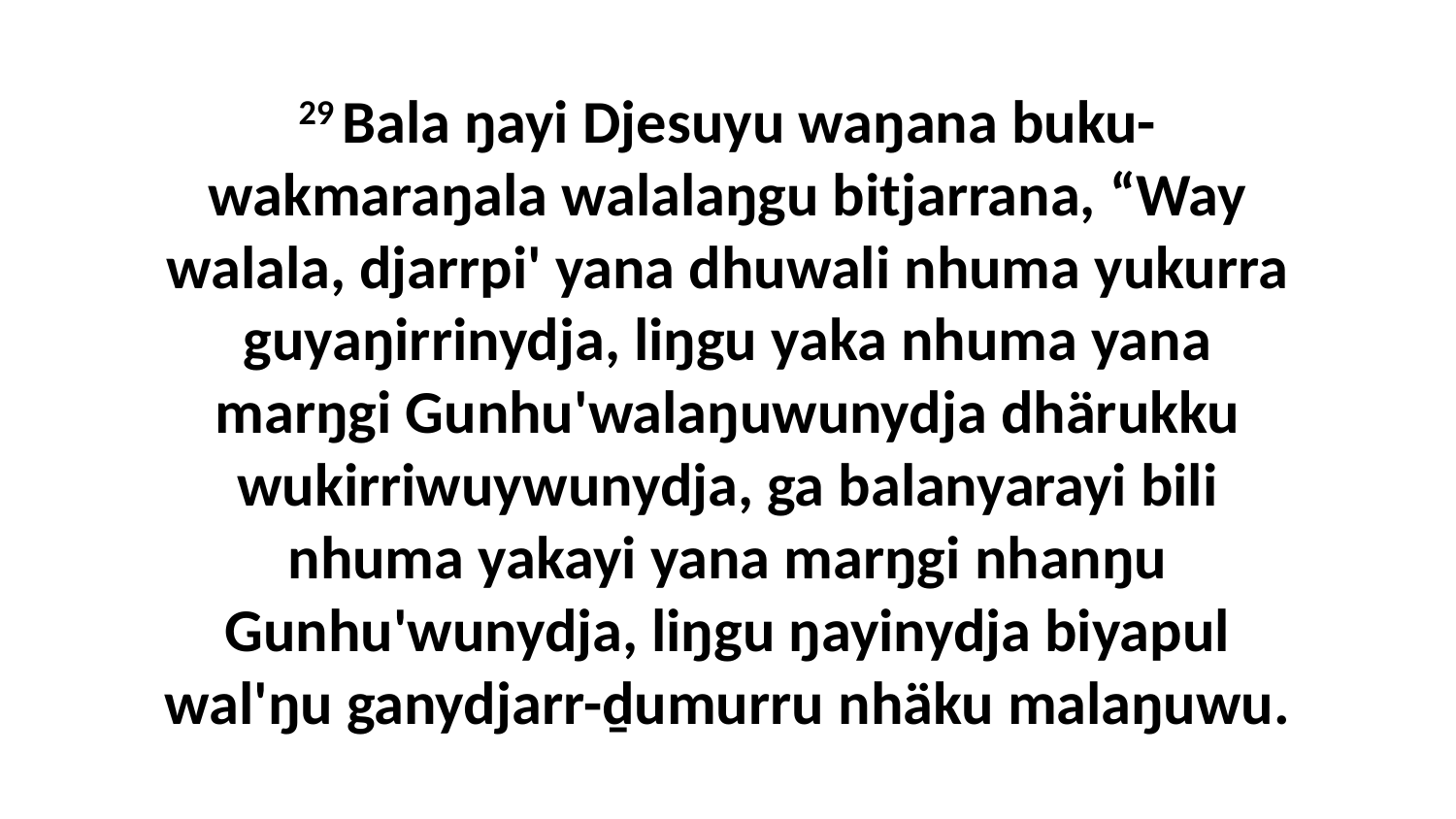

29 Bala ŋayi Djesuyu waŋana buku-wakmaraŋala walalaŋgu bitjarrana, “Way walala, djarrpi' yana dhuwali nhuma yukurra guyaŋirrinydja, liŋgu yaka nhuma yana marŋgi Gunhu'walaŋuwunydja dhärukku wukirriwuywunydja, ga balanyarayi bili nhuma yakayi yana marŋgi nhanŋu Gunhu'wunydja, liŋgu ŋayinydja biyapul wal'ŋu ganydjarr-ḏumurru nhäku malaŋuwu.